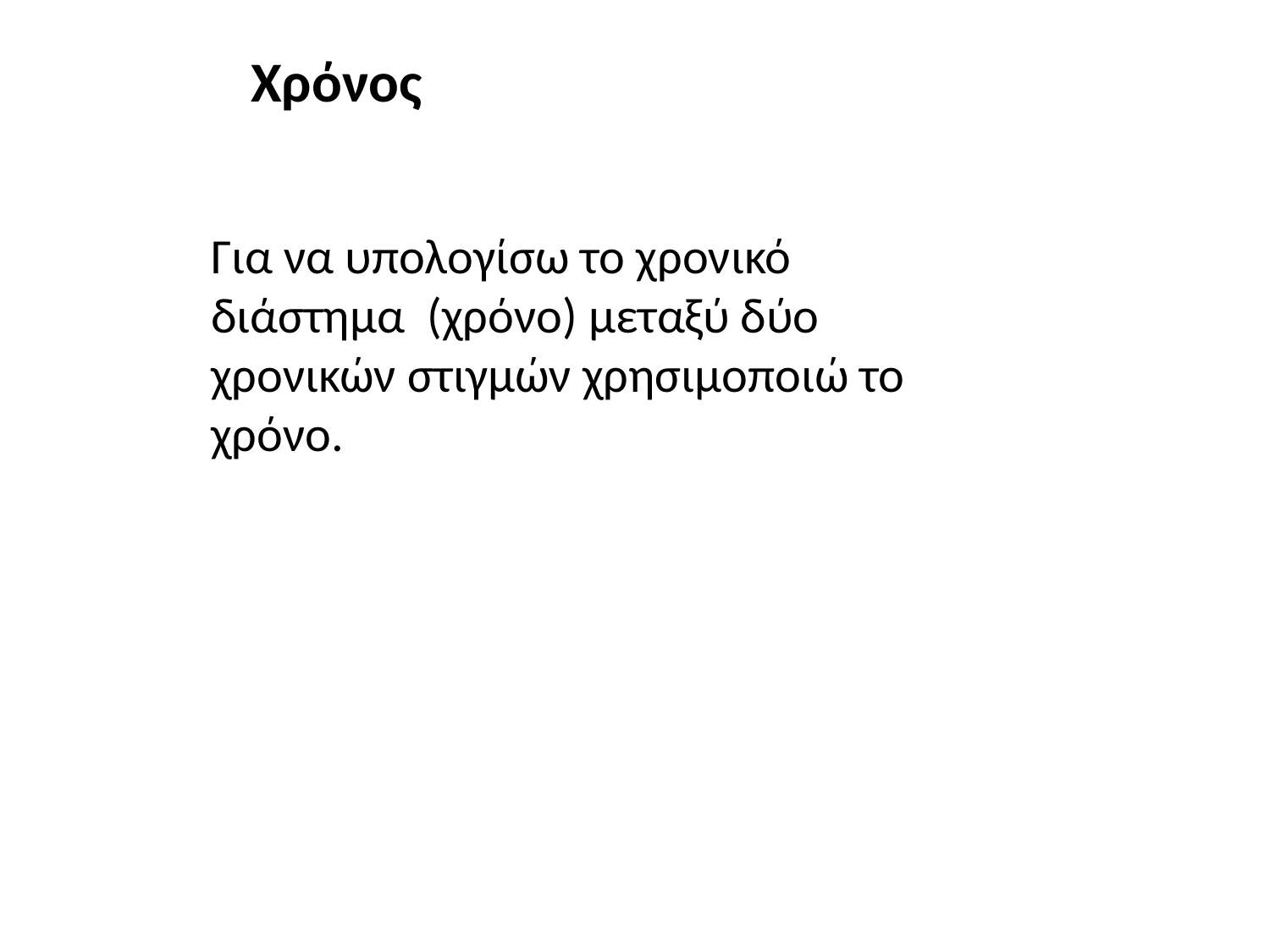

Χρόνος
Για να υπολογίσω το χρονικό διάστημα  (χρόνο) μεταξύ δύο χρονικών στιγμών χρησιμοποιώ το χρόνο.